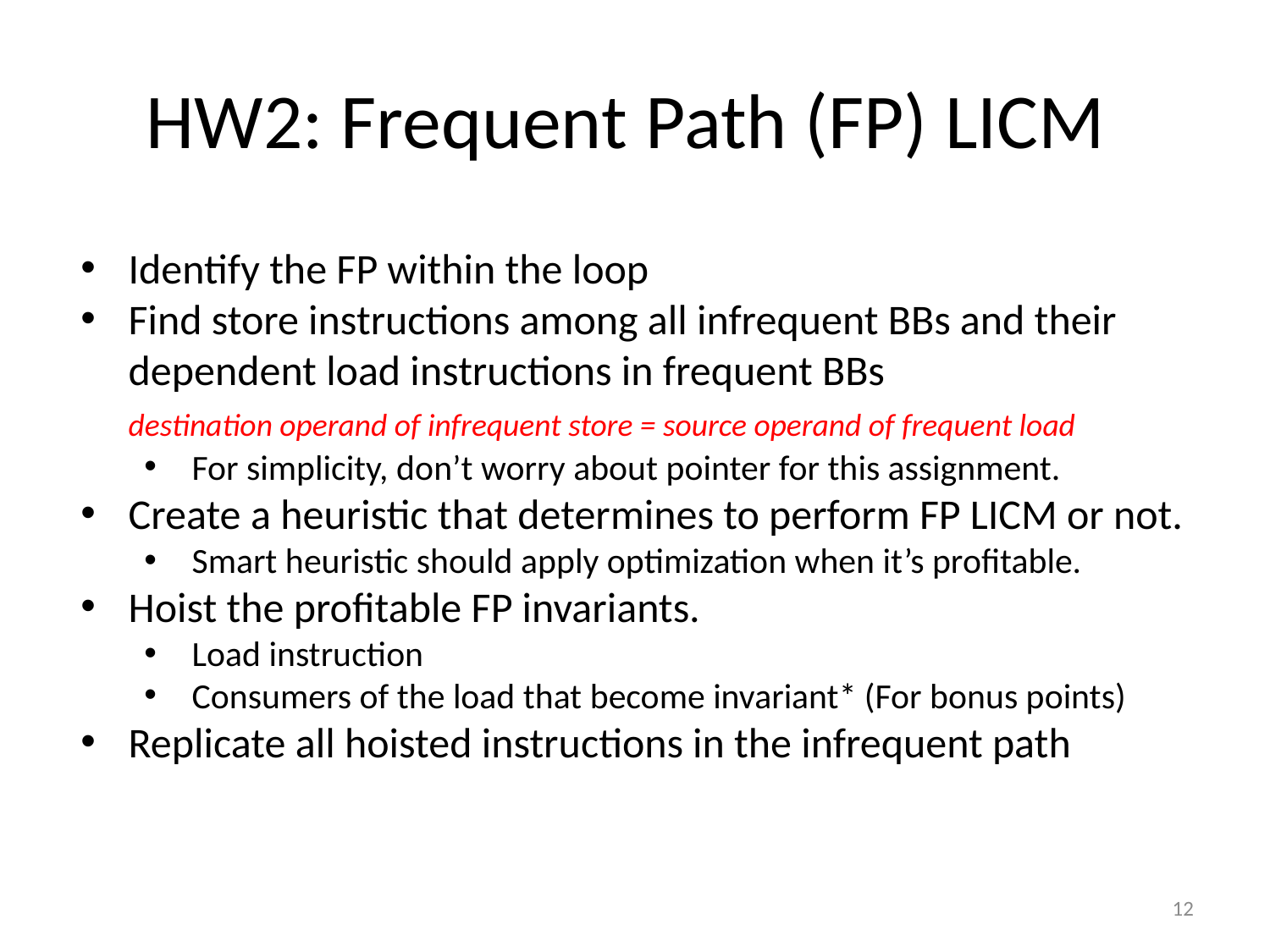

# HW2: Frequent Path (FP) LICM
Identify the FP within the loop
Find store instructions among all infrequent BBs and their dependent load instructions in frequent BBs
     destination operand of infrequent store = source operand of frequent load
For simplicity, don’t worry about pointer for this assignment.
Create a heuristic that determines to perform FP LICM or not.
Smart heuristic should apply optimization when it’s profitable.
Hoist the profitable FP invariants.
Load instruction
Consumers of the load that become invariant* (For bonus points)
Replicate all hoisted instructions in the infrequent path

12